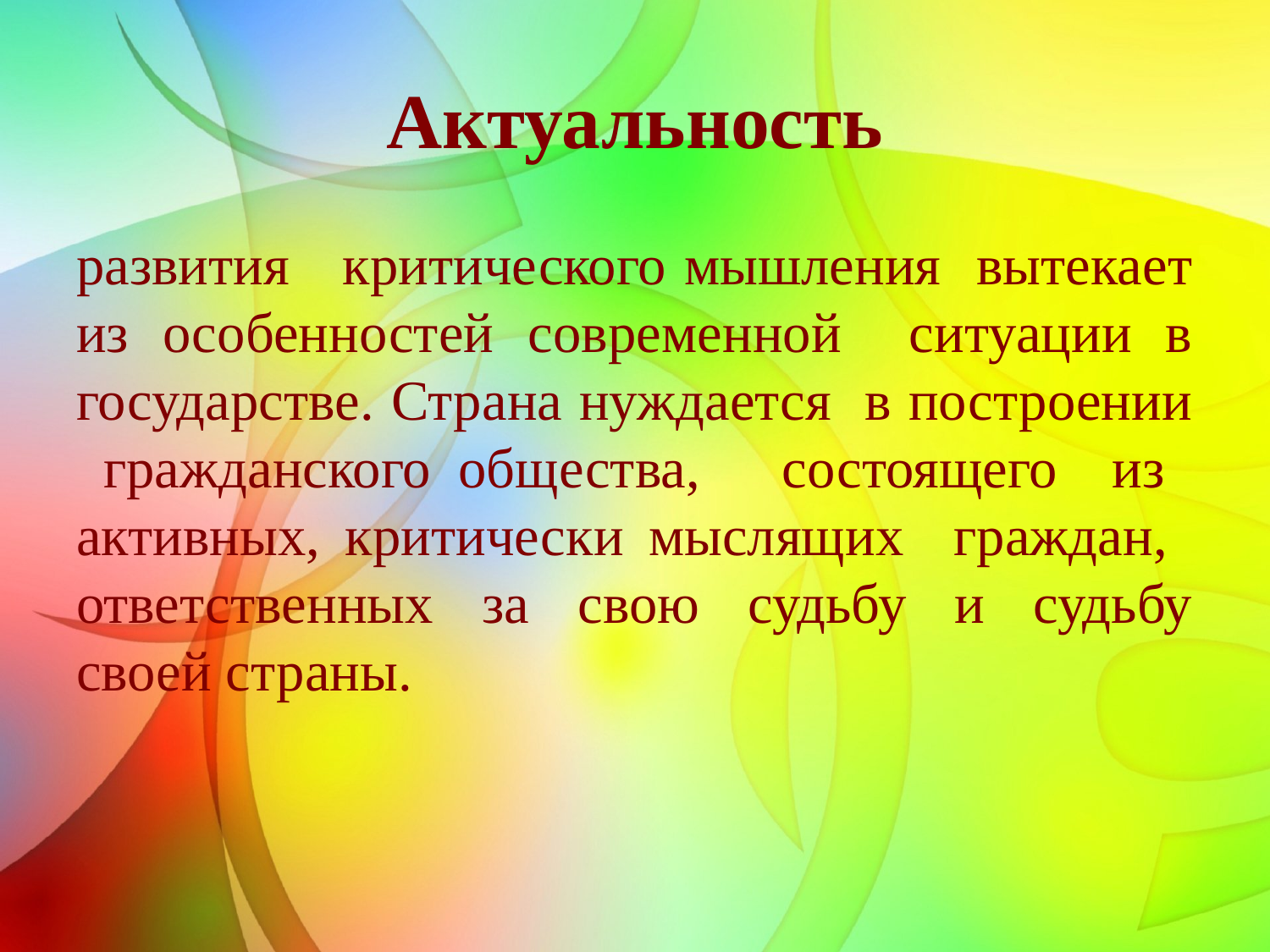

# Актуальность
развития   критического мышления  вытекает из особенностей современной  ситуации в государстве. Страна нуждается  в построении  гражданского общества,   состоящего  из  активных, критически мыслящих  граждан,  ответственных  за  свою  судьбу  и  судьбу своей страны.